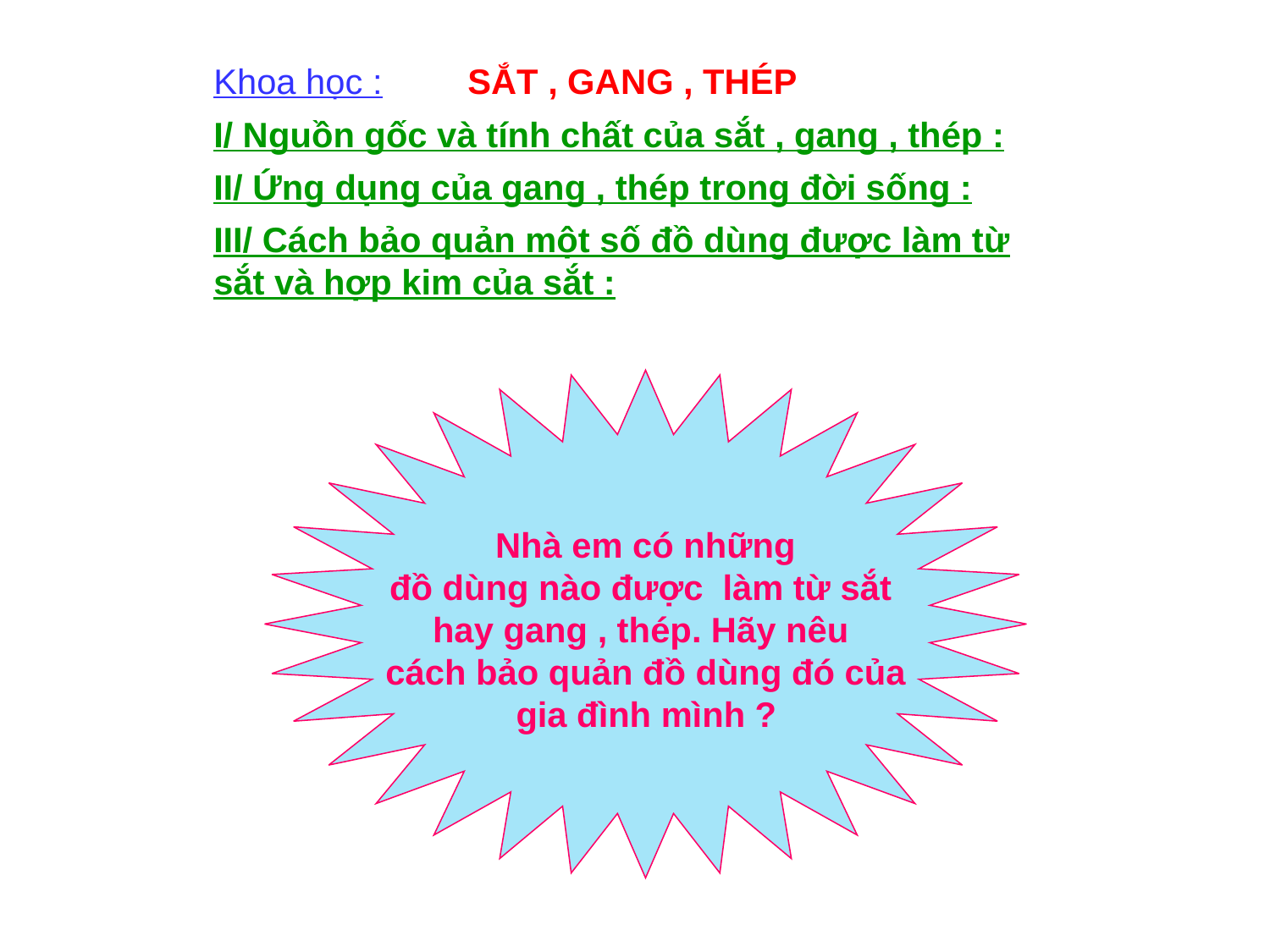

Khoa học :
SẮT , GANG , THÉP
I/ Nguồn gốc và tính chất của sắt , gang , thép :
II/ Ứng dụng của gang , thép trong đời sống :
III/ Cách bảo quản một số đồ dùng được làm từ sắt và hợp kim của sắt :

 Nhà em có những
đồ dùng nào được  làm từ sắt
hay gang , thép. Hãy nêu
cách bảo quản đồ dùng đó của
 gia đình mình ?